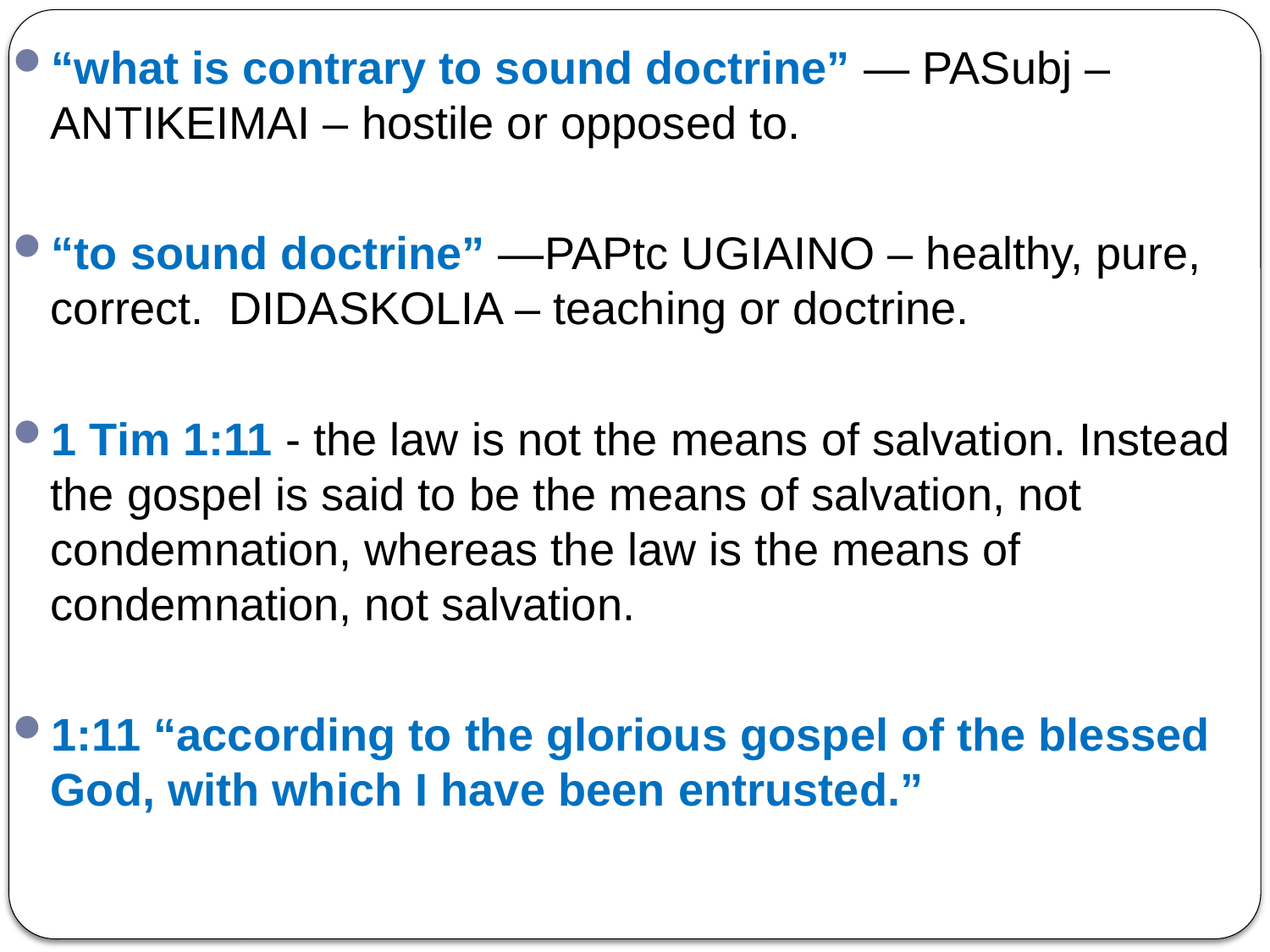

“what is contrary to sound doctrine” — PASubj – ANTIKEIMAI – hostile or opposed to.

“to sound doctrine” —PAPtc UGIAINO – healthy, pure, correct.  DIDASKOLIA – teaching or doctrine.

1 Tim 1:11 - the law is not the means of salvation. Instead the gospel is said to be the means of salvation, not condemnation, whereas the law is the means of condemnation, not salvation.

1:11 “according to the glorious gospel of the blessed God, with which I have been entrusted.”